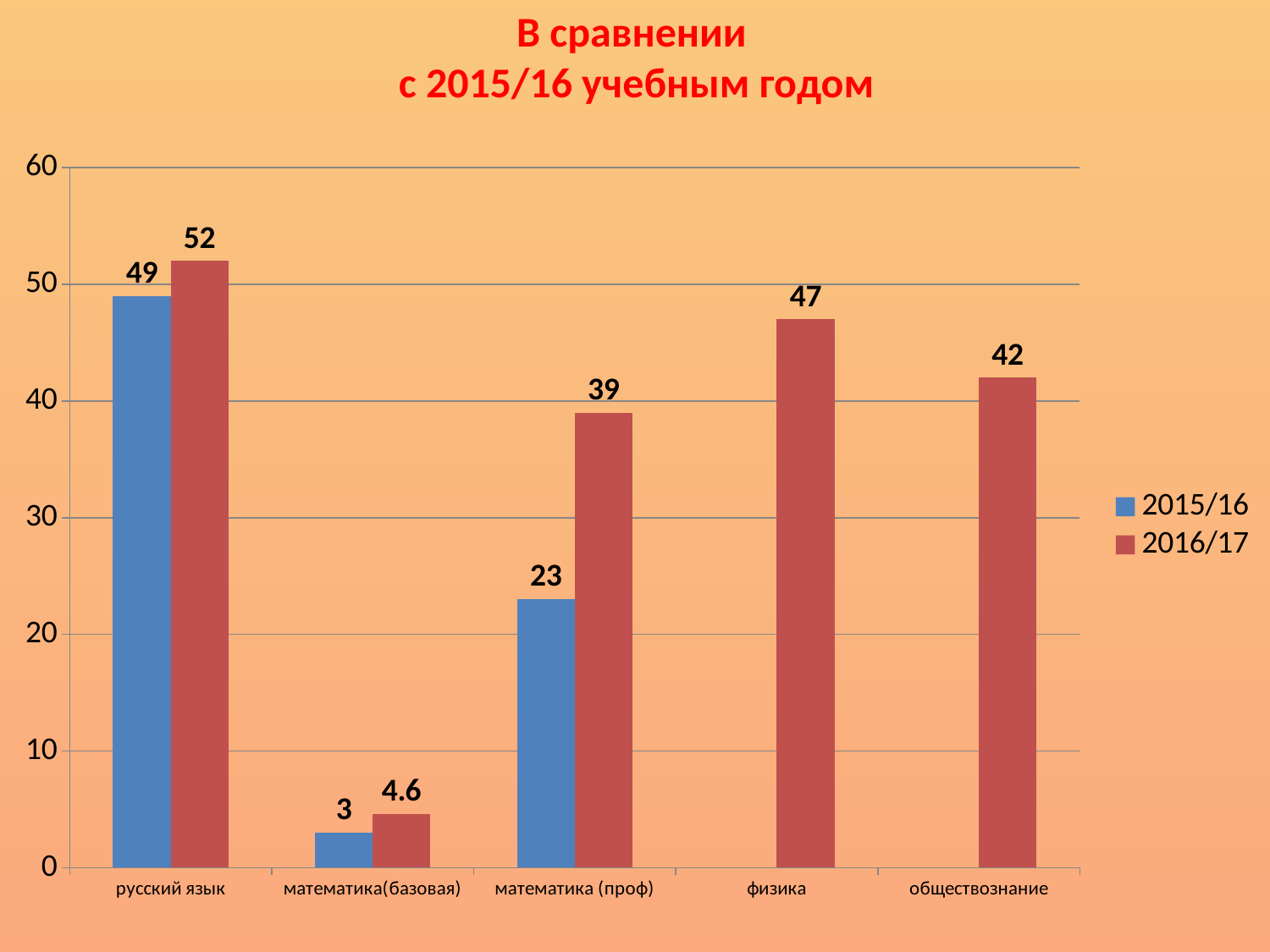

# В сравнении с 2015/16 учебным годом

### Chart

| Category | 2015/16 | 2016/17 |
|---|---|---|
| русский язык | 49.0 | 52.0 |
| математика(базовая) | 3.0 | 4.6 |
| математика (проф) | 23.0 | 39.0 |
| физика | None | 47.0 |
| обществознание | None | 42.0 |